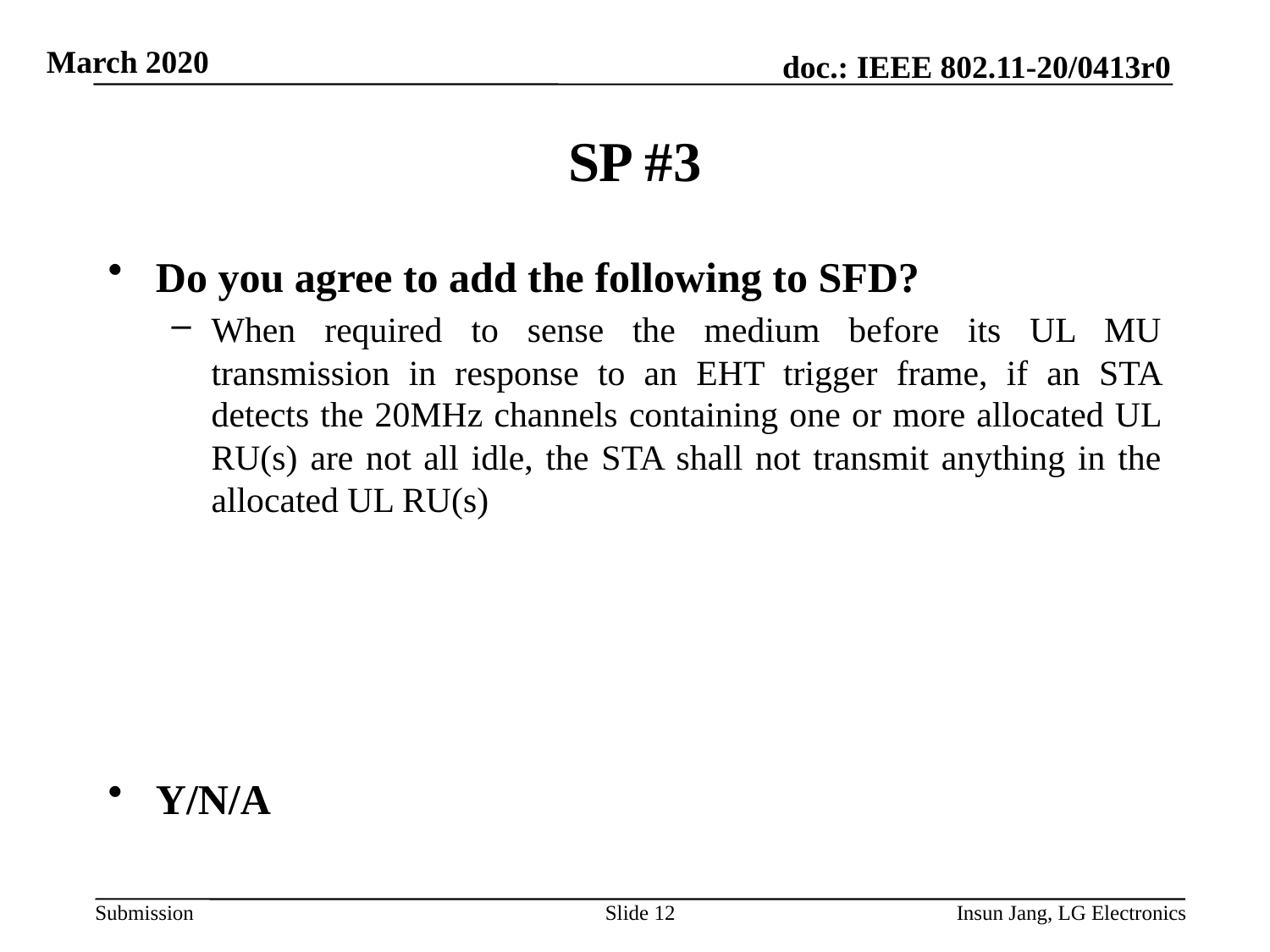

# SP #3
Do you agree to add the following to SFD?
When required to sense the medium before its UL MU transmission in response to an EHT trigger frame, if an STA detects the 20MHz channels containing one or more allocated UL RU(s) are not all idle, the STA shall not transmit anything in the allocated UL RU(s)

Y/N/A
Slide 12
Insun Jang, LG Electronics